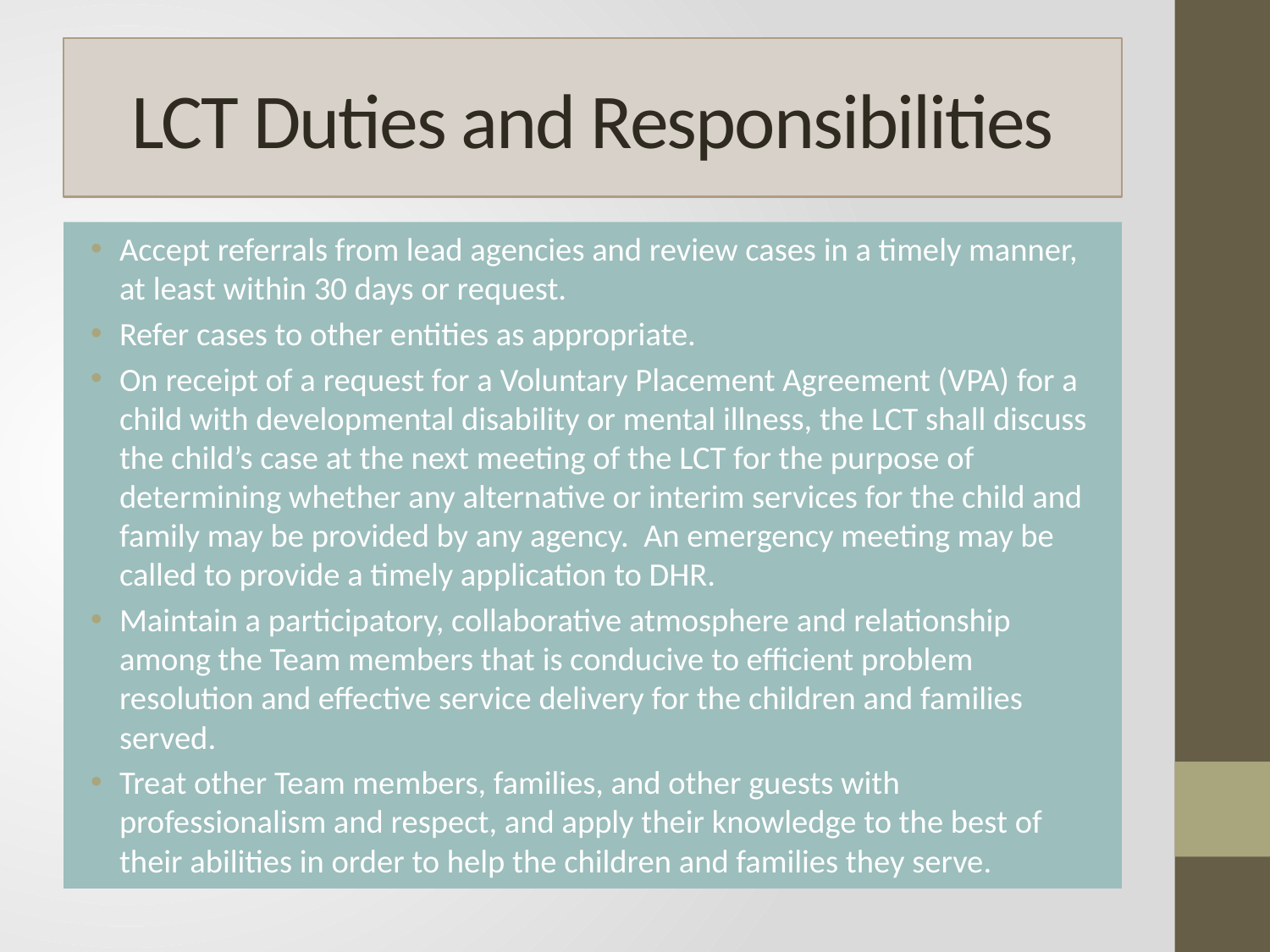

# LCT Duties and Responsibilities
Accept referrals from lead agencies and review cases in a timely manner, at least within 30 days or request.
Refer cases to other entities as appropriate.
On receipt of a request for a Voluntary Placement Agreement (VPA) for a child with developmental disability or mental illness, the LCT shall discuss the child’s case at the next meeting of the LCT for the purpose of determining whether any alternative or interim services for the child and family may be provided by any agency.  An emergency meeting may be called to provide a timely application to DHR.
Maintain a participatory, collaborative atmosphere and relationship among the Team members that is conducive to efficient problem resolution and effective service delivery for the children and families served.
Treat other Team members, families, and other guests with professionalism and respect, and apply their knowledge to the best of their abilities in order to help the children and families they serve.